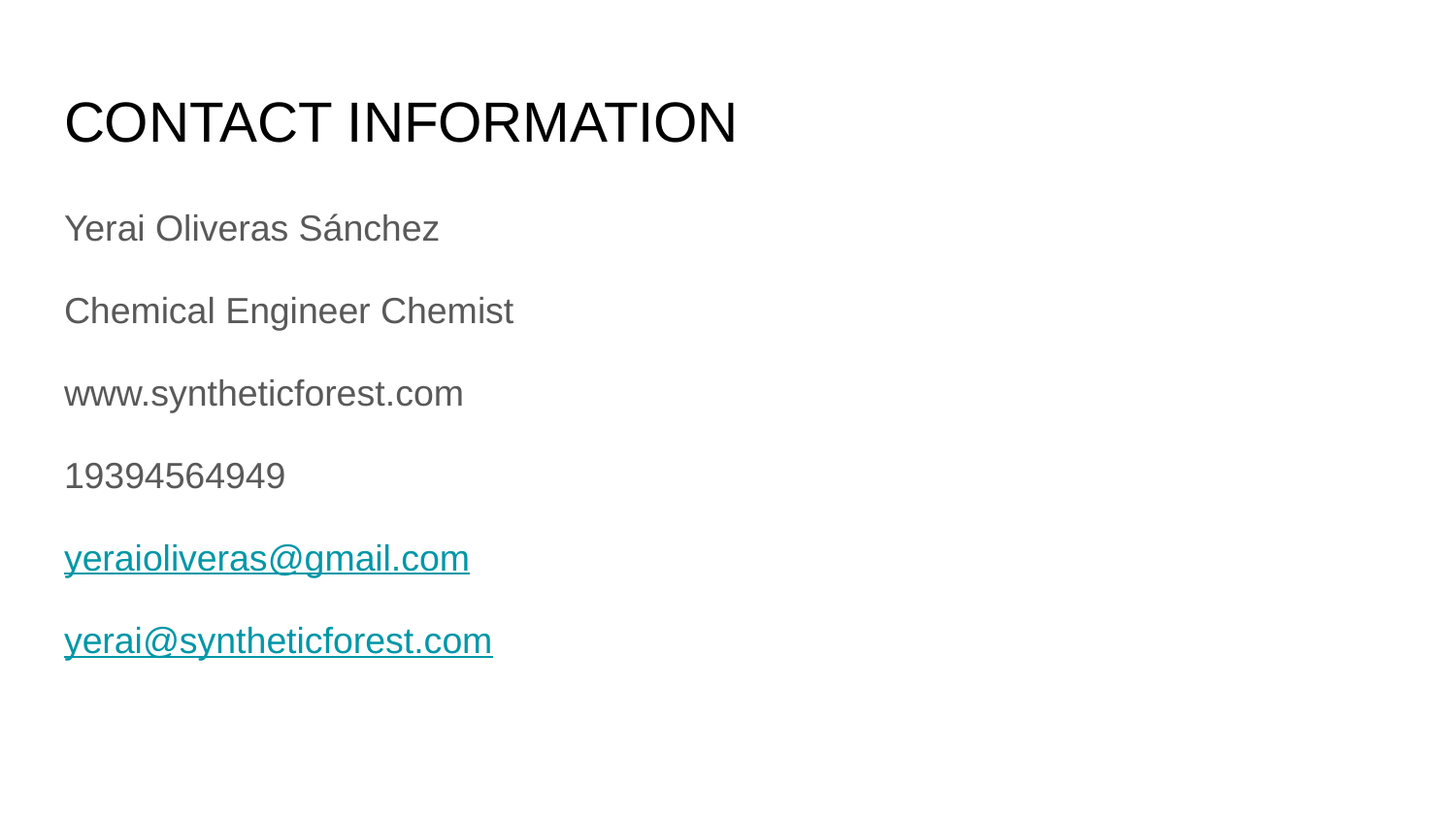

# CONTACT INFORMATION
Yerai Oliveras Sánchez
Chemical Engineer Chemist
www.syntheticforest.com
19394564949
yeraioliveras@gmail.com
yerai@syntheticforest.com